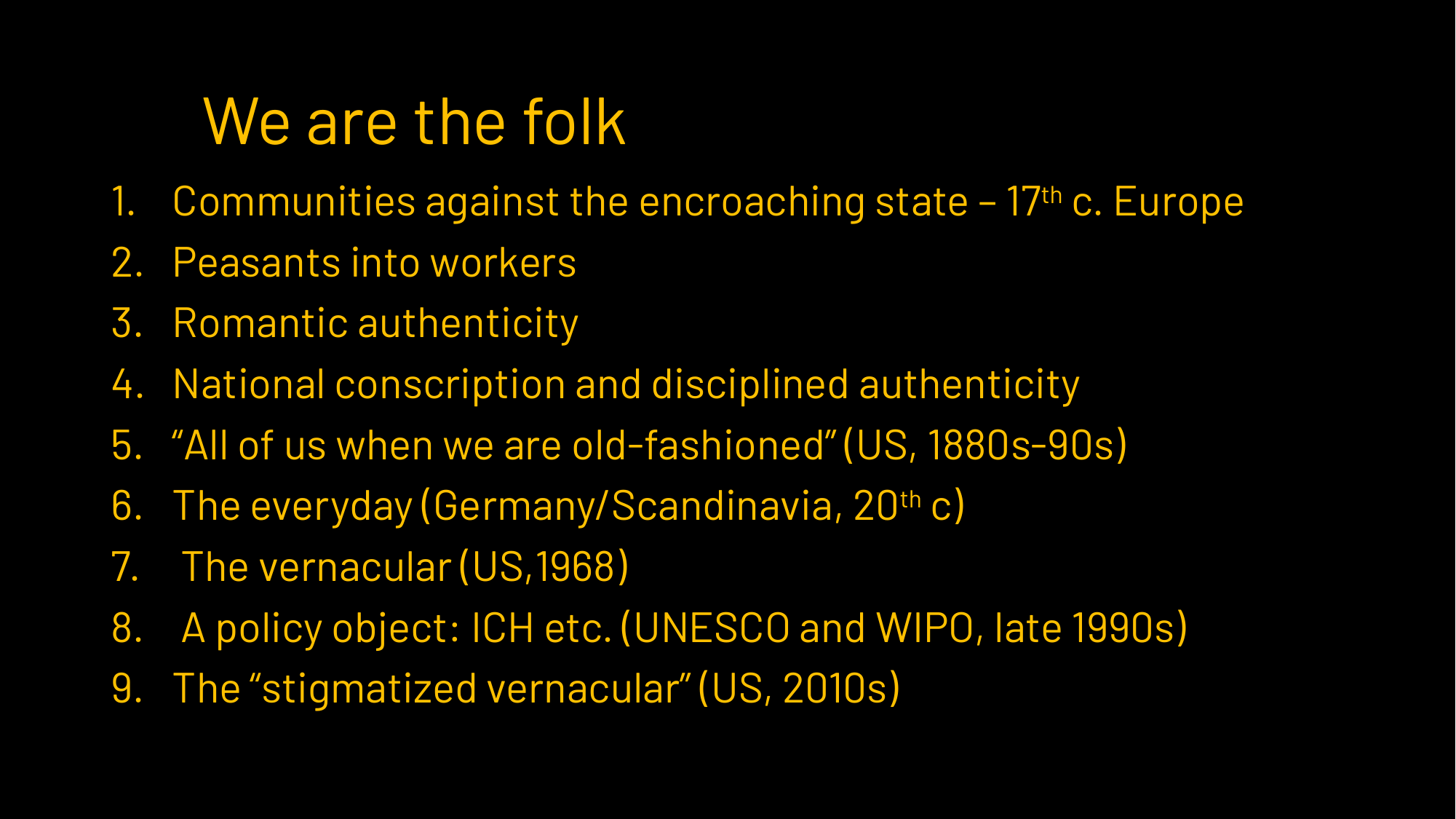

# WeWe are the folk
Communities against the encroaching state – 17th c. Europe
Peasants into workers
Romantic authenticity
National conscription and disciplined authenticity
“All of us when we are old-fashioned” (US, 1880s-90s)
The everyday (Germany/Scandinavia, 20th c)
 The vernacular (US,1968)
 A policy object: ICH etc. (UNESCO and WIPO, late 1990s)
The “stigmatized vernacular” (US, 2010s)